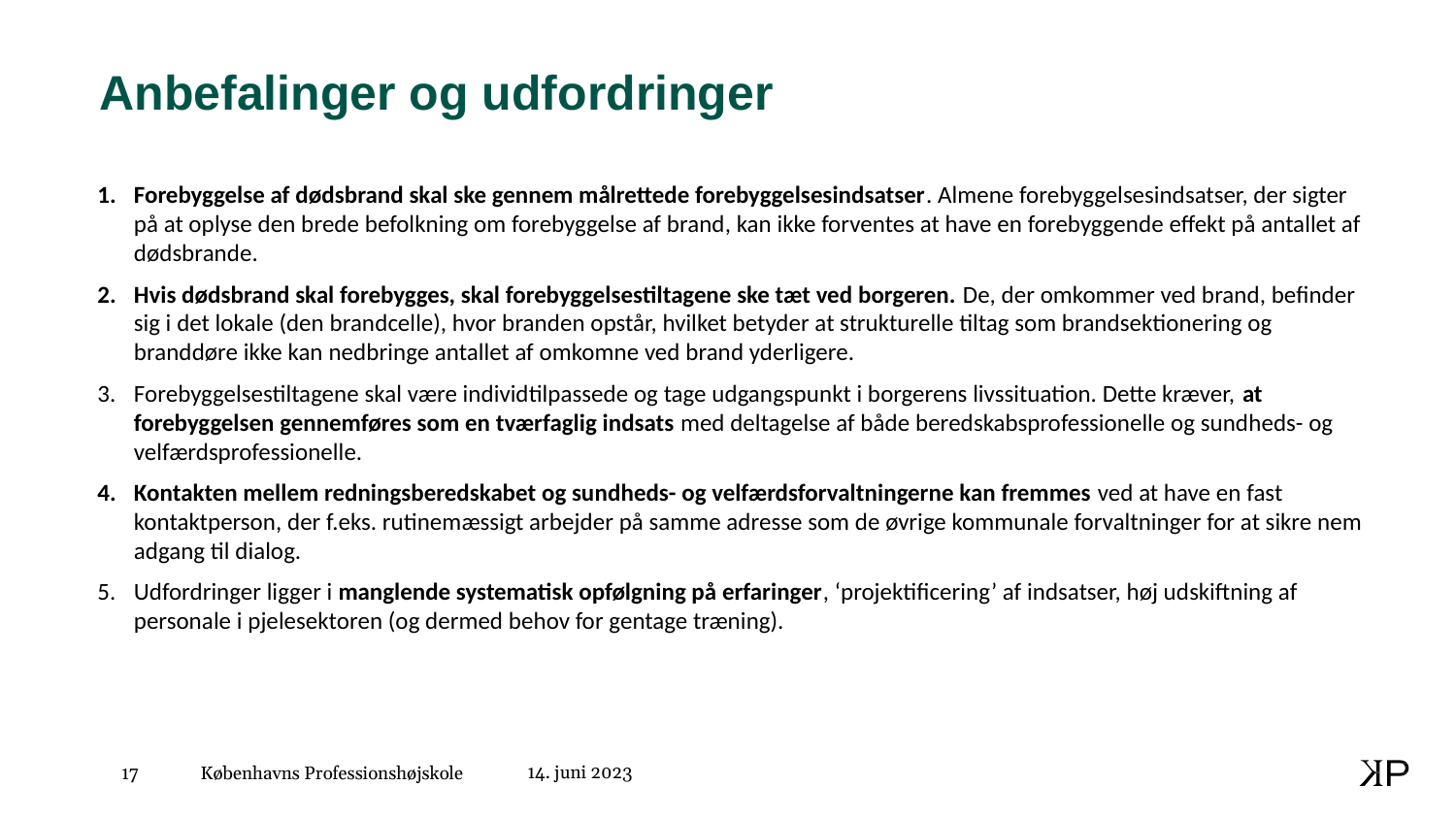

# Anbefalinger og udfordringer
Forebyggelse af dødsbrand skal ske gennem målrettede forebyggelsesindsatser. Almene forebyggelsesindsatser, der sigter på at oplyse den brede befolkning om forebyggelse af brand, kan ikke forventes at have en forebyggende effekt på antallet af dødsbrande.
Hvis dødsbrand skal forebygges, skal forebyggelsestiltagene ske tæt ved borgeren. De, der omkommer ved brand, befinder sig i det lokale (den brandcelle), hvor branden opstår, hvilket betyder at strukturelle tiltag som brandsektionering og branddøre ikke kan nedbringe antallet af omkomne ved brand yderligere.
Forebyggelsestiltagene skal være individtilpassede og tage udgangspunkt i borgerens livssituation. Dette kræver, at forebyggelsen gennemføres som en tværfaglig indsats med deltagelse af både beredskabsprofessionelle og sundheds- og velfærdsprofessionelle.
Kontakten mellem redningsberedskabet og sundheds- og velfærdsforvaltningerne kan fremmes ved at have en fast kontaktperson, der f.eks. rutinemæssigt arbejder på samme adresse som de øvrige kommunale forvaltninger for at sikre nem adgang til dialog.
Udfordringer ligger i manglende systematisk opfølgning på erfaringer, ‘projektificering’ af indsatser, høj udskiftning af personale i pjelesektoren (og dermed behov for gentage træning).
14. juni 2023